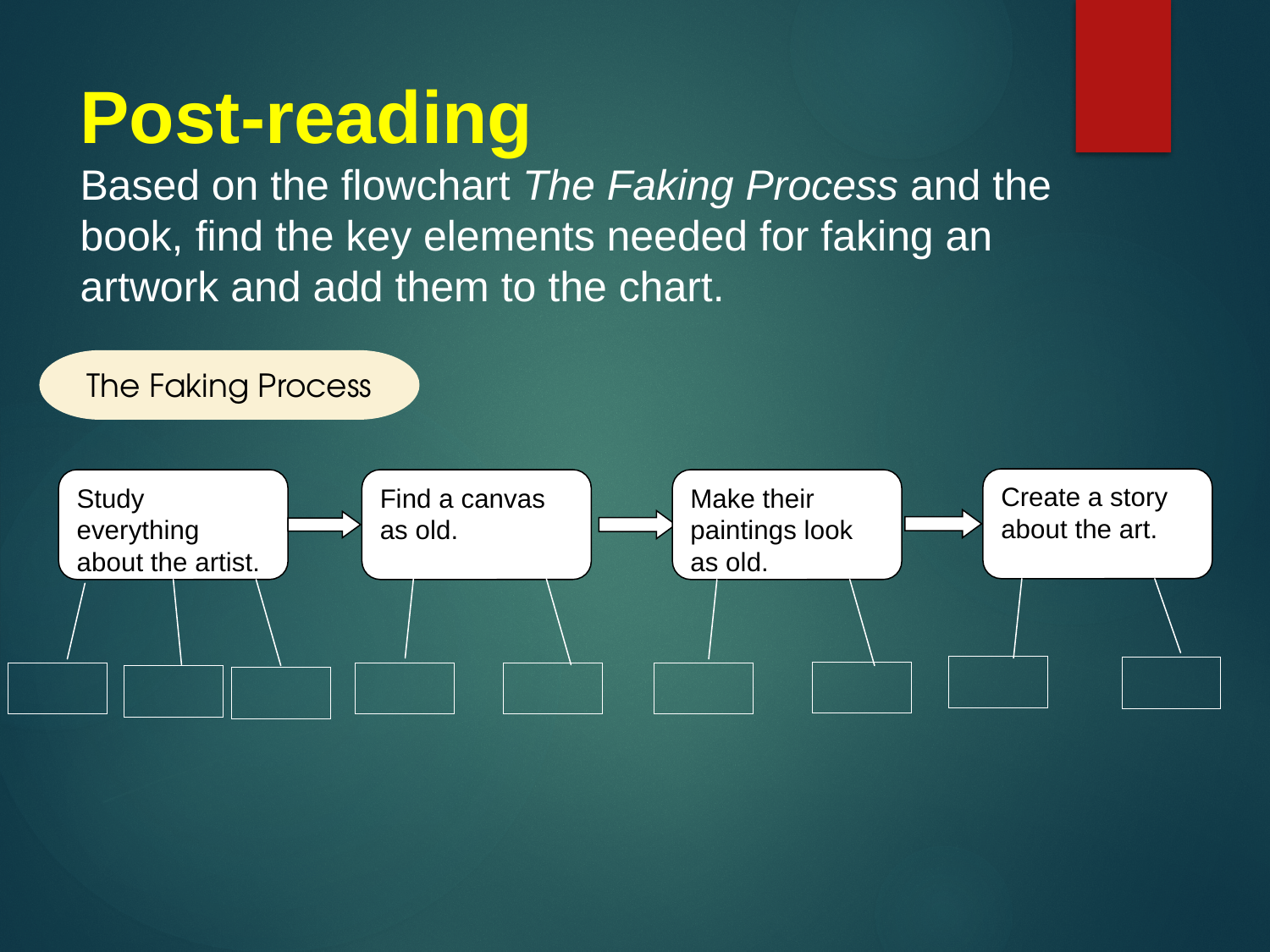

# Post-reading Based on the flowchart The Faking Process and the book, find the key elements needed for faking an artwork and add them to the chart.
The Faking Process
Create a story about the art.
Study everything about the artist.
Find a canvas as old.
Make their paintings look as old.